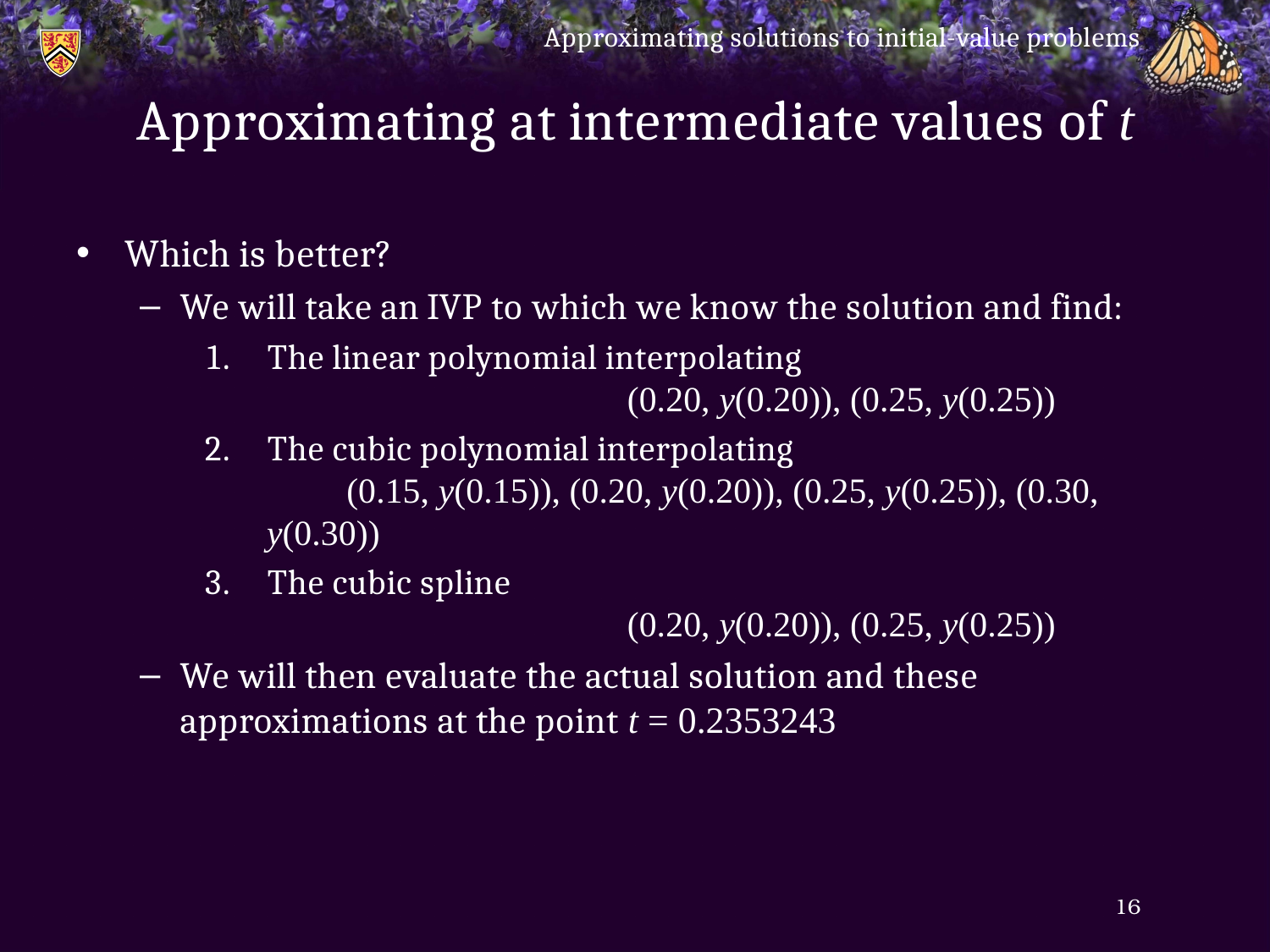

Approximating solutions to initial-value problems
# Approximating at intermediate values of t
Which is better?
We will take an ivp to which we know the solution and find:
The linear polynomial interpolating
		            (0.20, y(0.20)), (0.25, y(0.25))
The cubic polynomial interpolating
         (0.15, y(0.15)), (0.20, y(0.20)), (0.25, y(0.25)), (0.30, y(0.30))
The cubic spline
		            (0.20, y(0.20)), (0.25, y(0.25))
We will then evaluate the actual solution and these approximations at the point t = 0.2353243
16